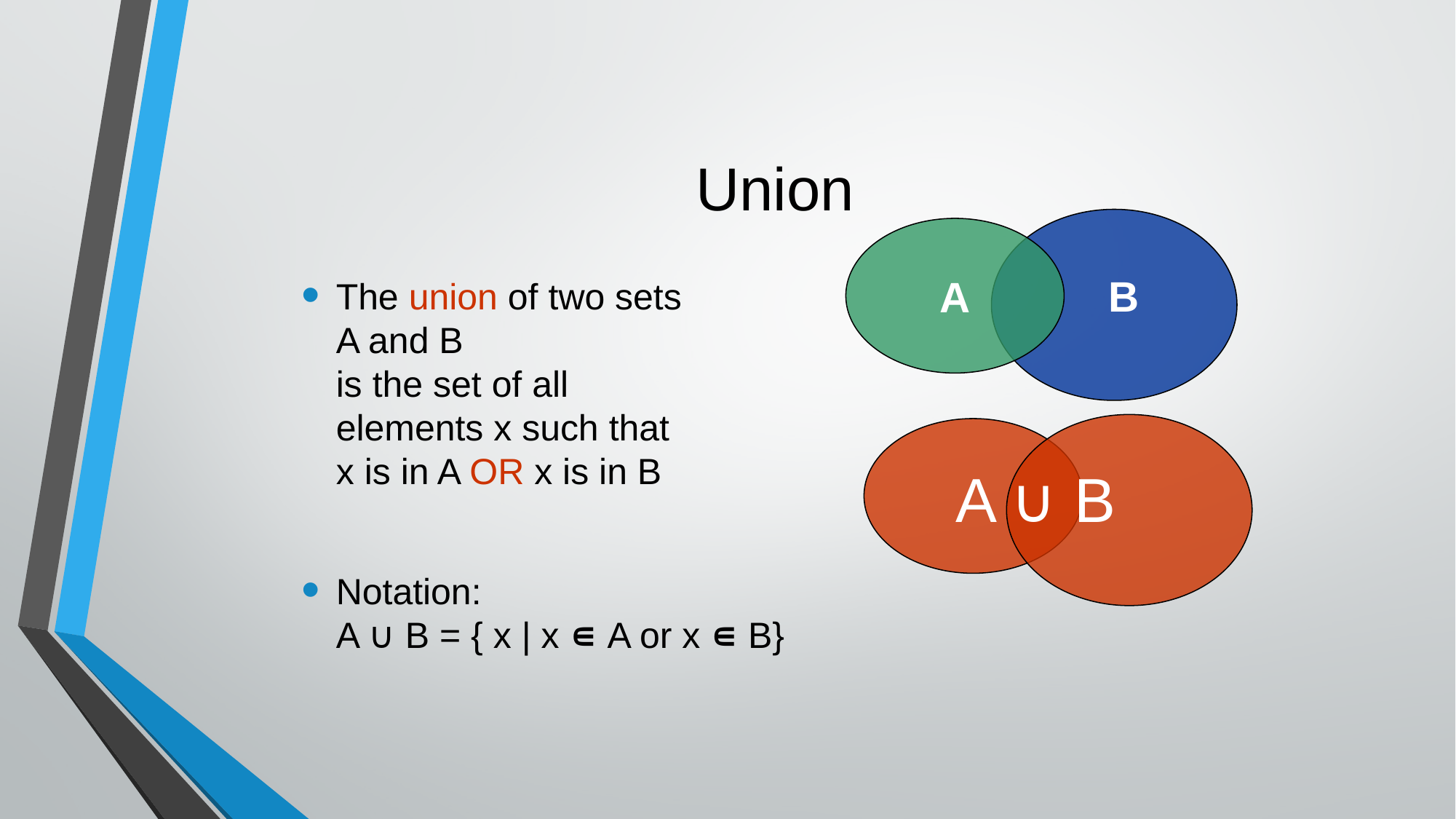

# Union
The union of two sets
A and B
is the set of all
elements x such that
x is in A OR x is in B

Notation:
A ∪ B = { x | x ∊ A or x ∊ B}

A
B

A ∪ B